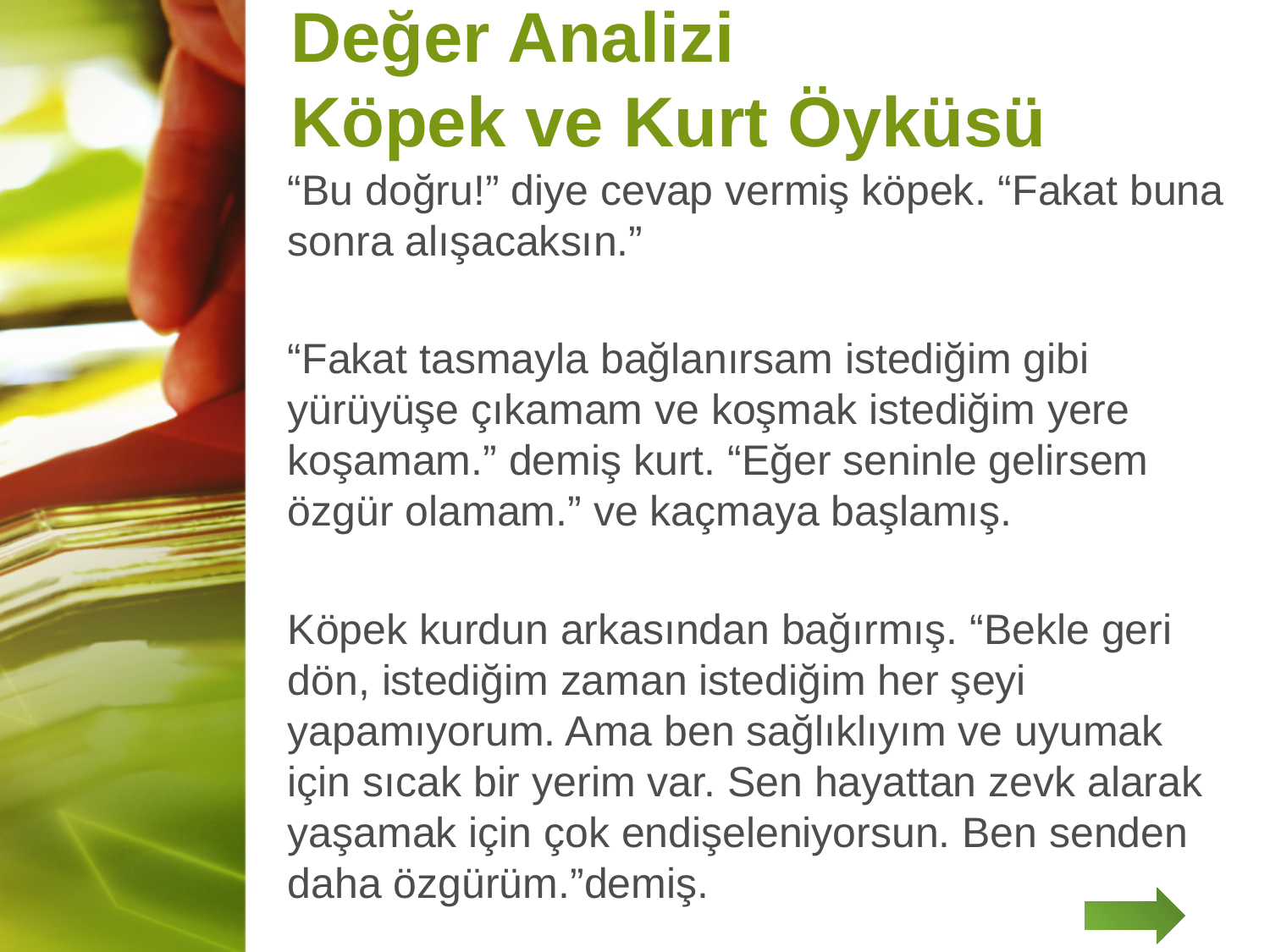

Değer Analizi
Köpek ve Kurt Öyküsü
“Bu doğru!” diye cevap vermiş köpek. “Fakat buna sonra alışacaksın.”

“Fakat tasmayla bağlanırsam istediğim gibi yürüyüşe çıkamam ve koşmak istediğim yere koşamam.” demiş kurt. “Eğer seninle gelirsem özgür olamam.” ve kaçmaya başlamış.

Köpek kurdun arkasından bağırmış. “Bekle geri dön, istediğim zaman istediğim her şeyi yapamıyorum. Ama ben sağlıklıyım ve uyumak için sıcak bir yerim var. Sen hayattan zevk alarak yaşamak için çok endişeleniyorsun. Ben senden daha özgürüm.”demiş.